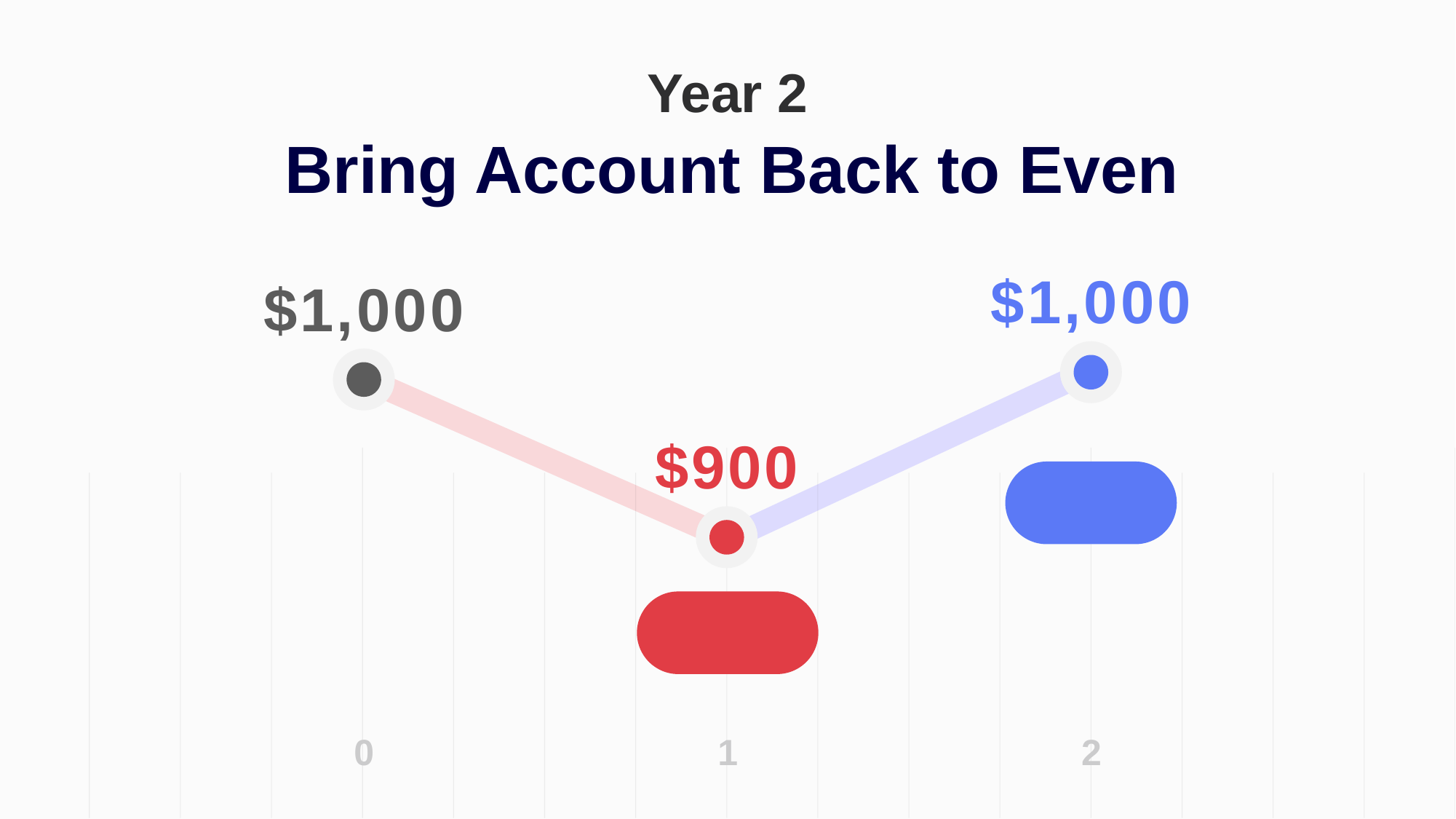

Year 2
Bring Account Back to Even

$1,000
$1,000

$100

$900
- $100
0
1
2